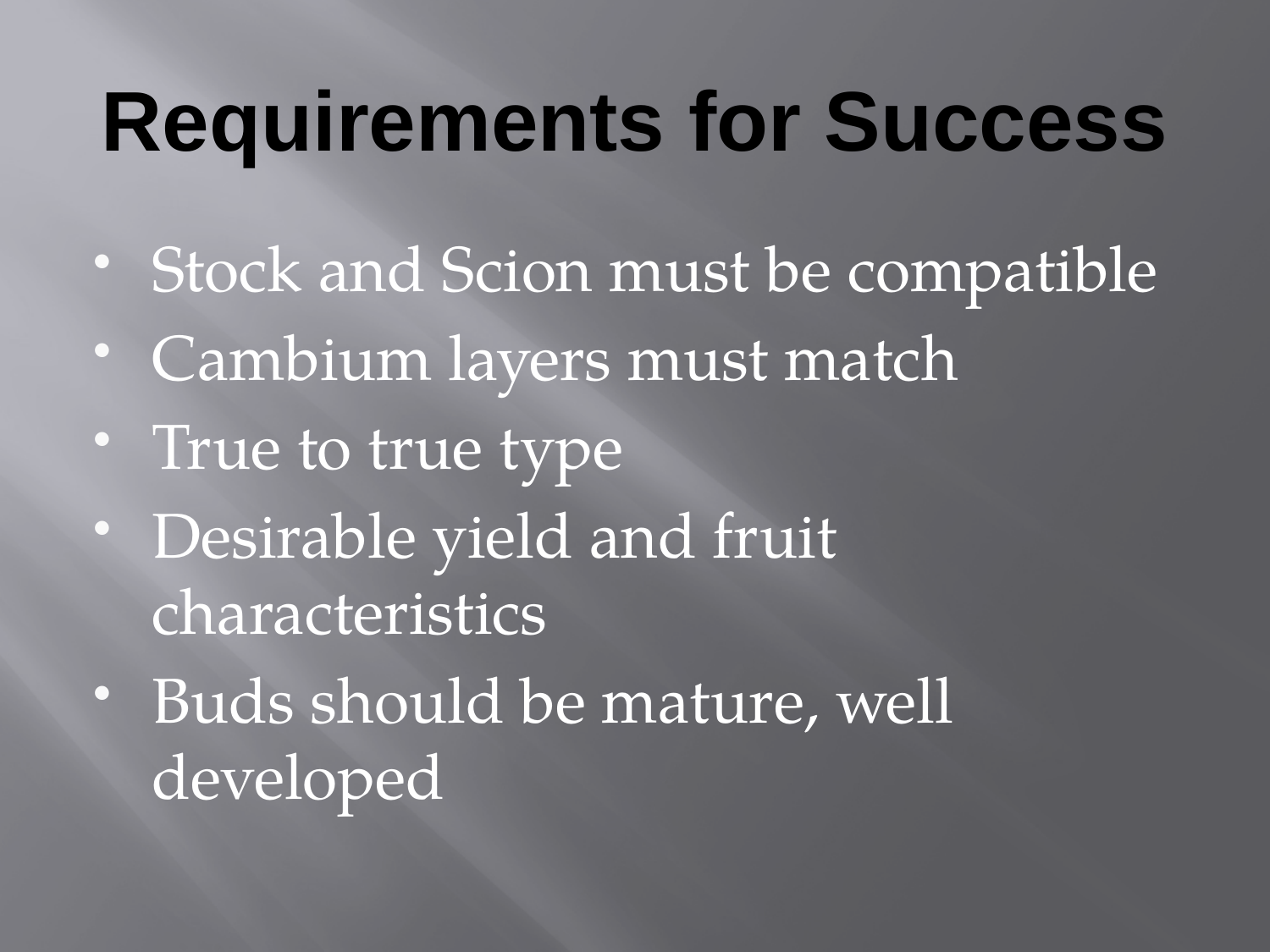

# Requirements for Success
Stock and Scion must be compatible
Cambium layers must match
True to true type
Desirable yield and fruit characteristics
Buds should be mature, well developed